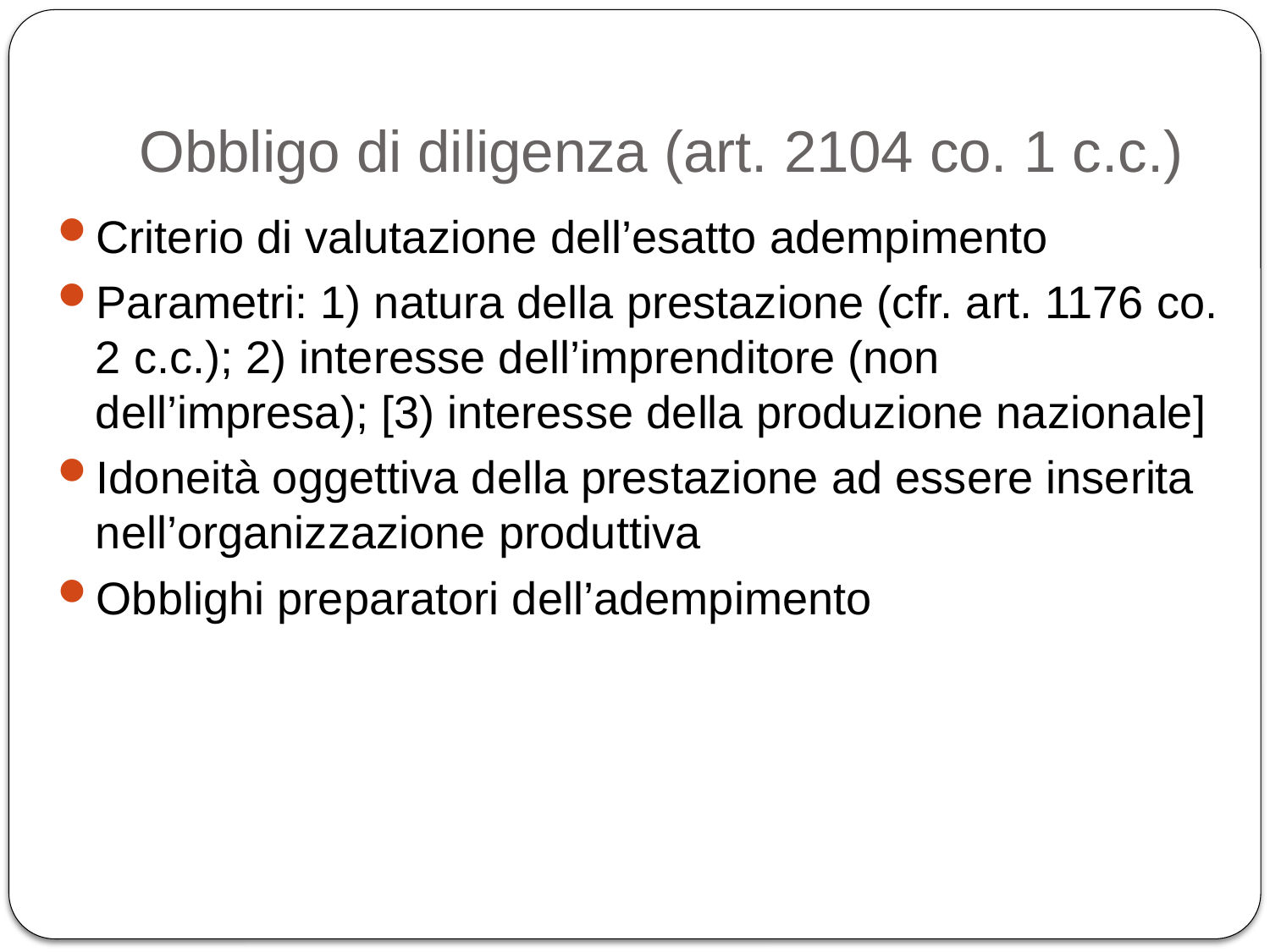

# Obbligo di diligenza (art. 2104 co. 1 c.c.)
Criterio di valutazione dell’esatto adempimento
Parametri: 1) natura della prestazione (cfr. art. 1176 co. 2 c.c.); 2) interesse dell’imprenditore (non dell’impresa); [3) interesse della produzione nazionale]
Idoneità oggettiva della prestazione ad essere inserita nell’organizzazione produttiva
Obblighi preparatori dell’adempimento